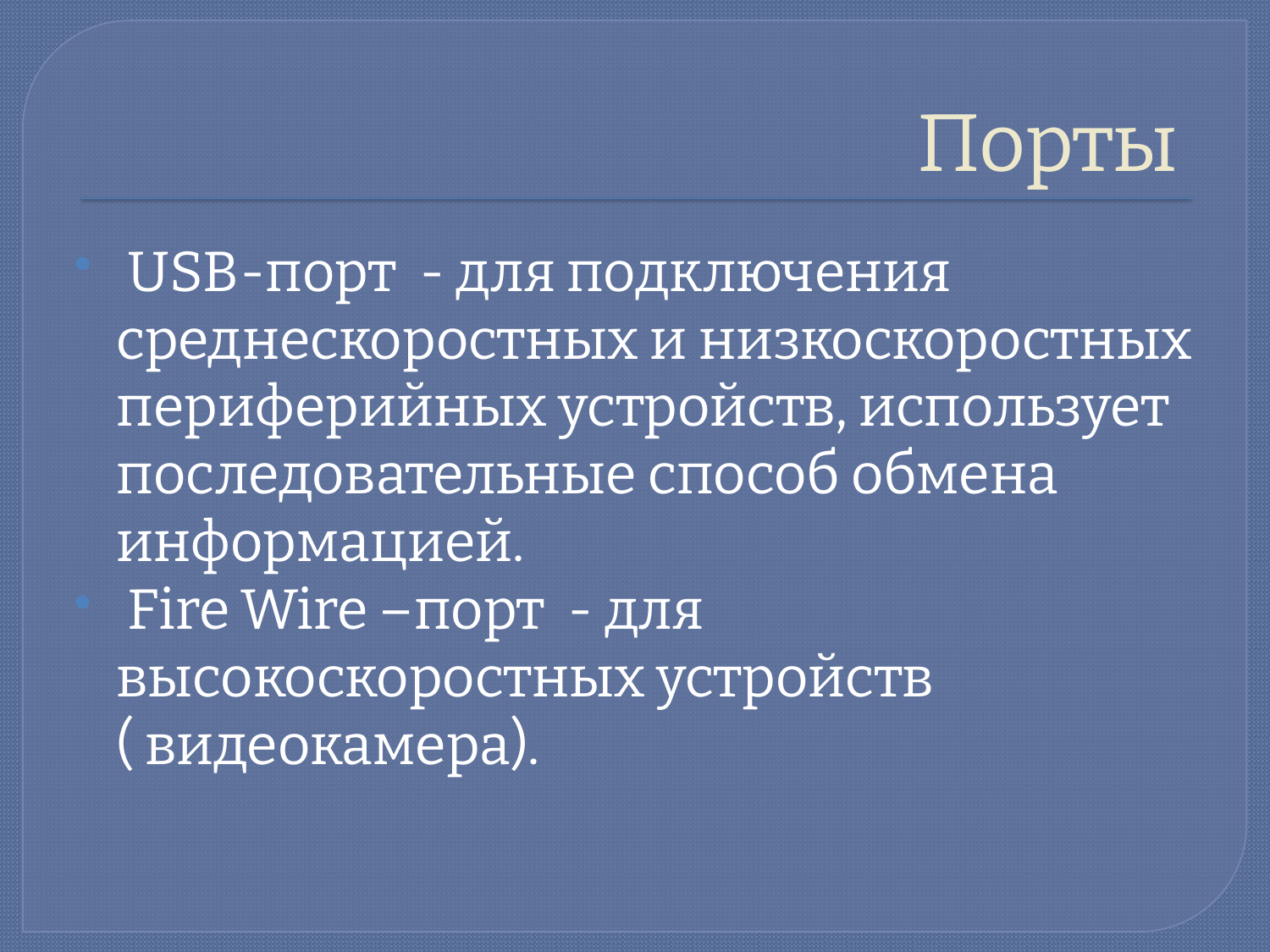

# Порты
 USB-порт  - для подключения среднескоростных и низкоскоростных периферийных устройств, использует последовательные способ обмена информацией.
 Fire Wire –порт  - для высокоскоростных устройств ( видеокамера).